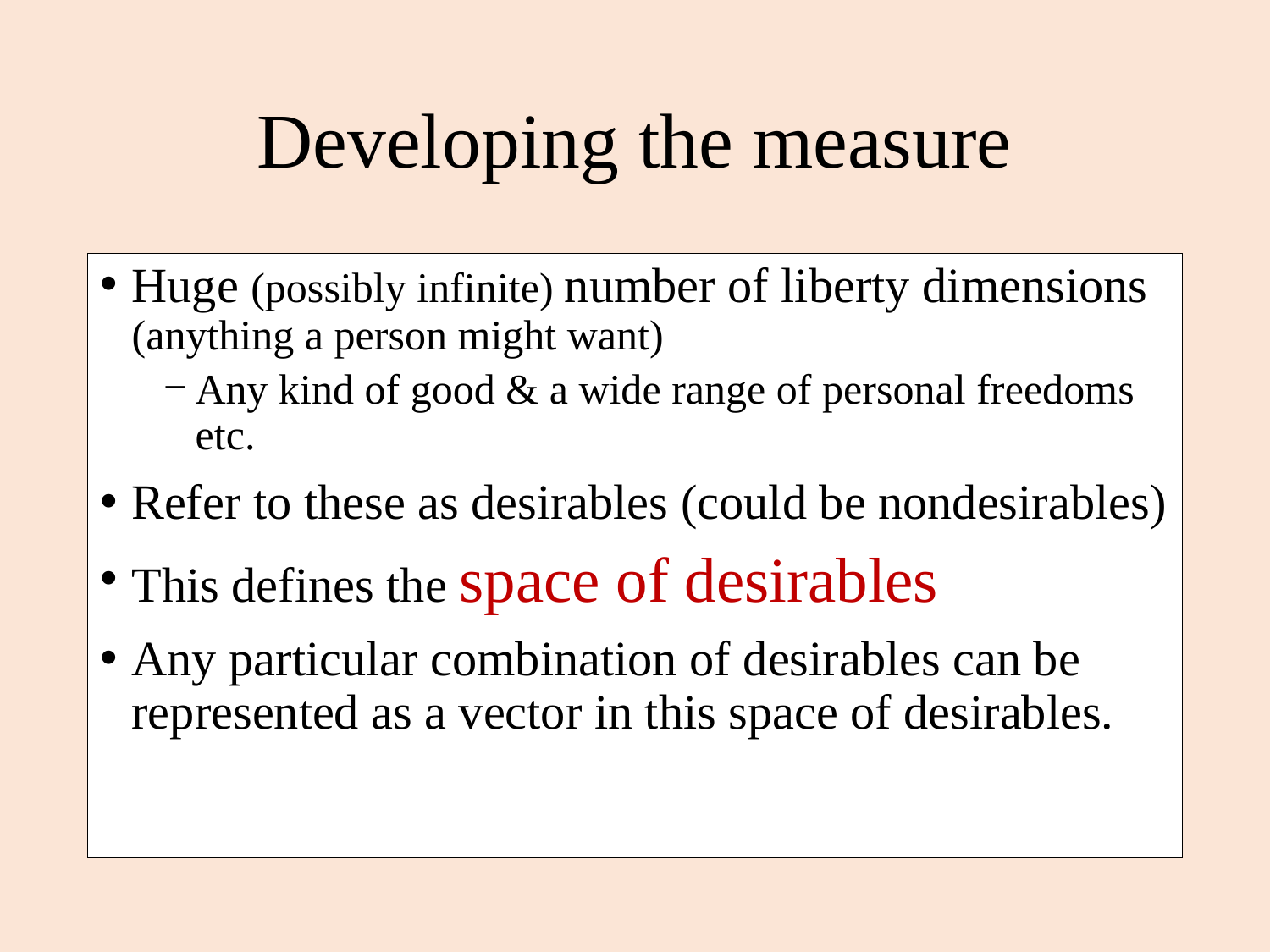

# Developing the measure
Huge (possibly infinite) number of liberty dimensions (anything a person might want)
Any kind of good & a wide range of personal freedoms etc.
Refer to these as desirables (could be nondesirables)
This defines the space of desirables
Any particular combination of desirables can be represented as a vector in this space of desirables.